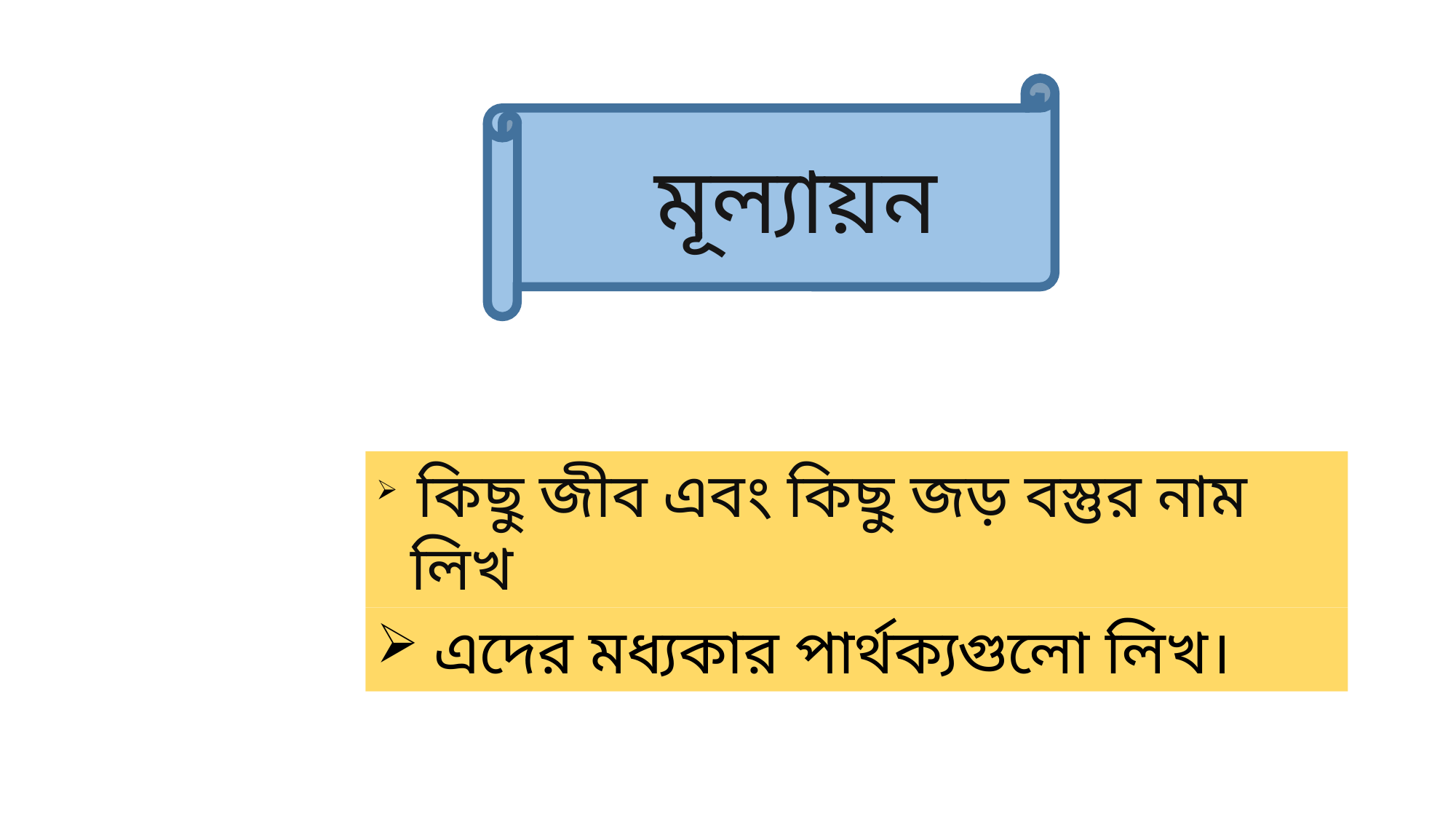

মূল্যায়ন
 কিছু জীব এবং কিছু জড় বস্তুর নাম লিখ
 এদের মধ্যকার পার্থক্যগুলো লিখ।